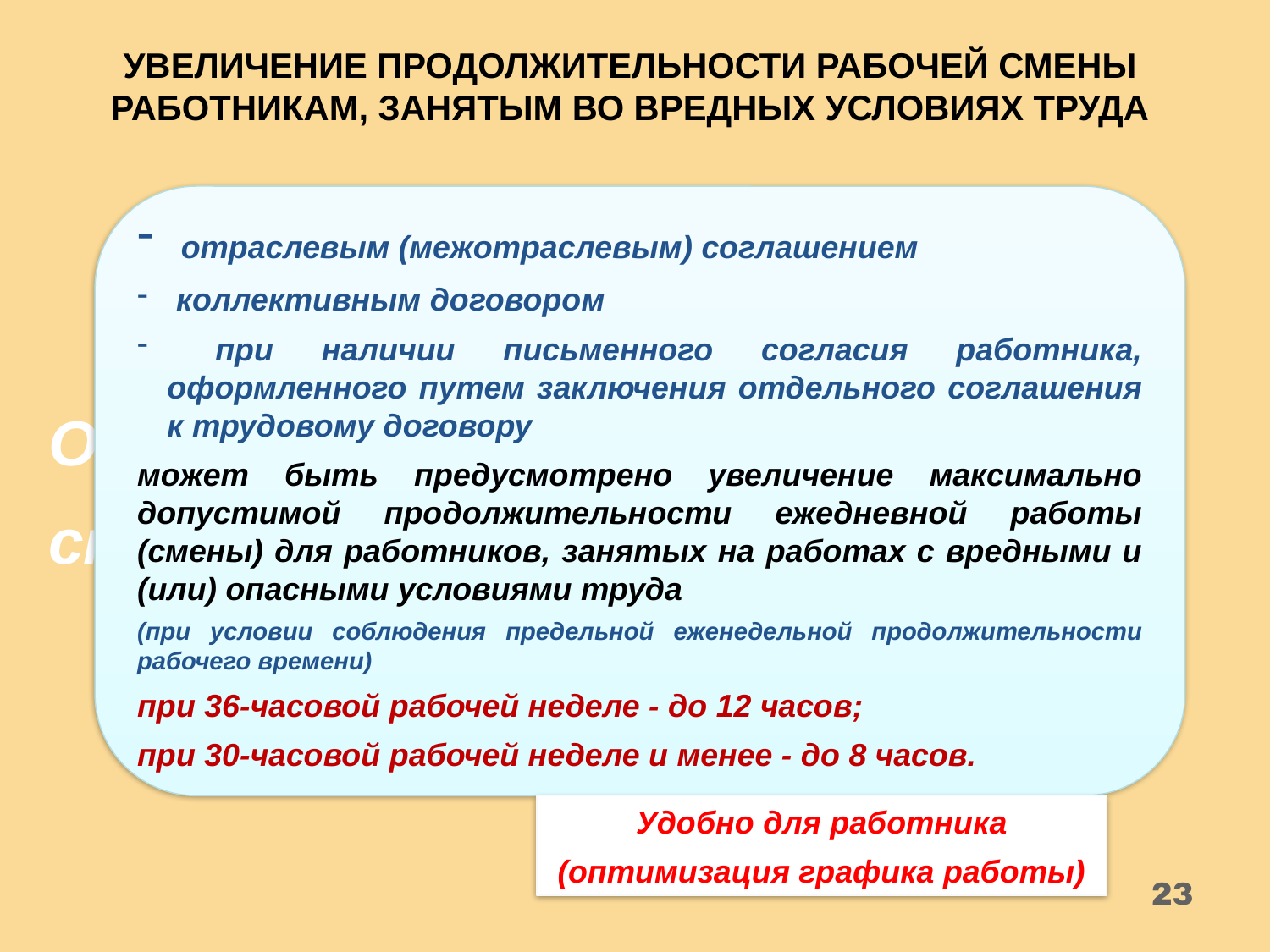

# УВЕЛИЧЕНИЕ ПРОДОЛЖИТЕЛЬНОСТИ РАБОЧЕЙ СМЕНЫ РАБОТНИКАМ, ЗАНЯТЫМ ВО ВРЕДНЫХ УСЛОВИЯХ ТРУДА
 отраслевым (межотраслевым) соглашением
 коллективным договором
 при наличии письменного согласия работника, оформленного путем заключения отдельного соглашения к трудовому договору
может быть предусмотрено увеличение максимально допустимой продолжительности ежедневной работы (смены) для работников, занятых на работах с вредными и (или) опасными условиями труда
(при условии соблюдения предельной еженедельной продолжительности рабочего времени)
при 36-часовой рабочей неделе - до 12 часов;
при 30-часовой рабочей неделе и менее - до 8 часов.
Обязательная
страховка
Обязательная
страховка
Удобно для работника
(оптимизация графика работы)
23